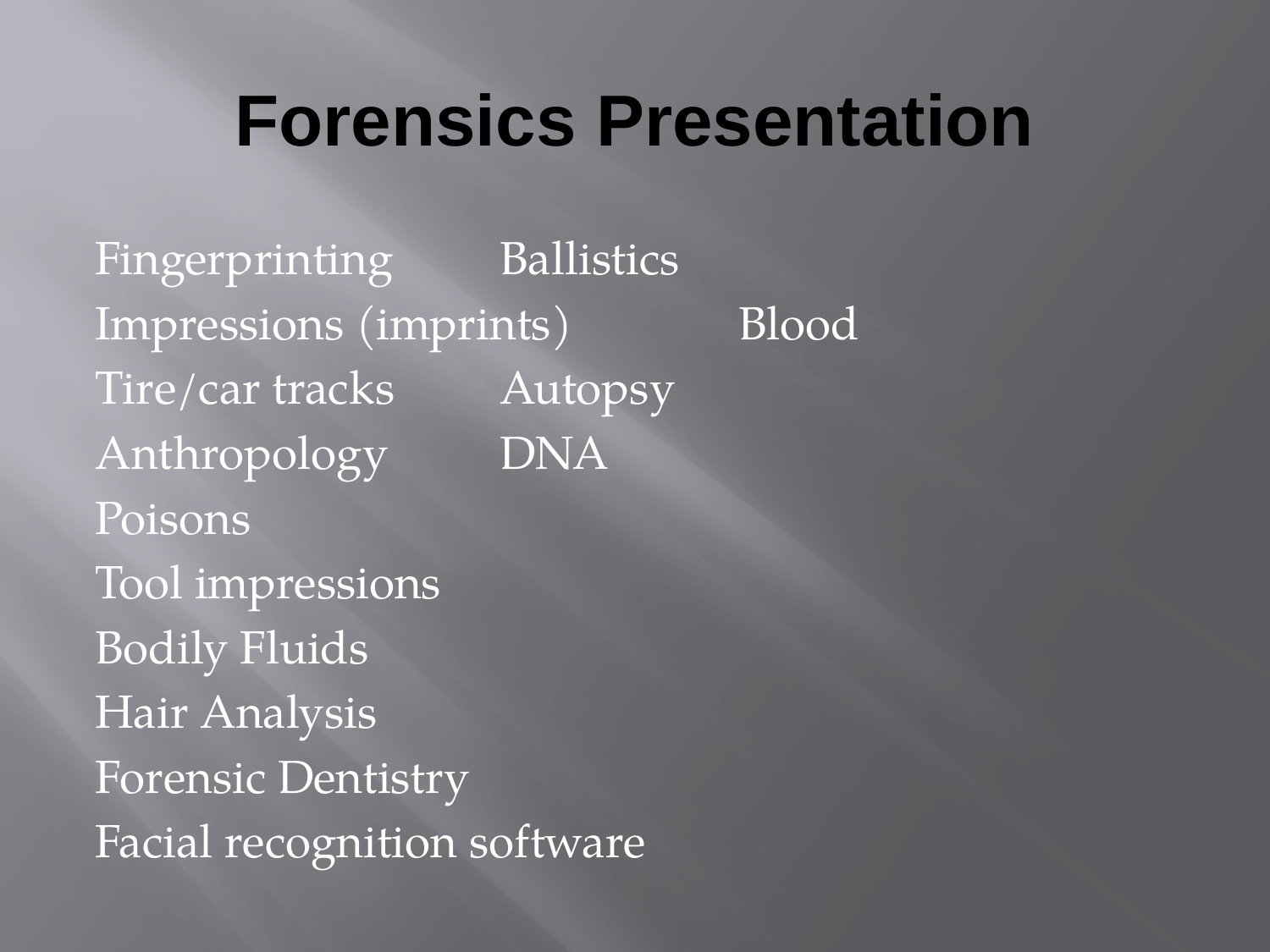

# Forensics Presentation
Fingerprinting			    Ballistics
Impressions (imprints)	    	    Blood
Tire/car tracks			    Autopsy
Anthropology			    DNA
Poisons
Tool impressions
Bodily Fluids
Hair Analysis
Forensic Dentistry
Facial recognition software